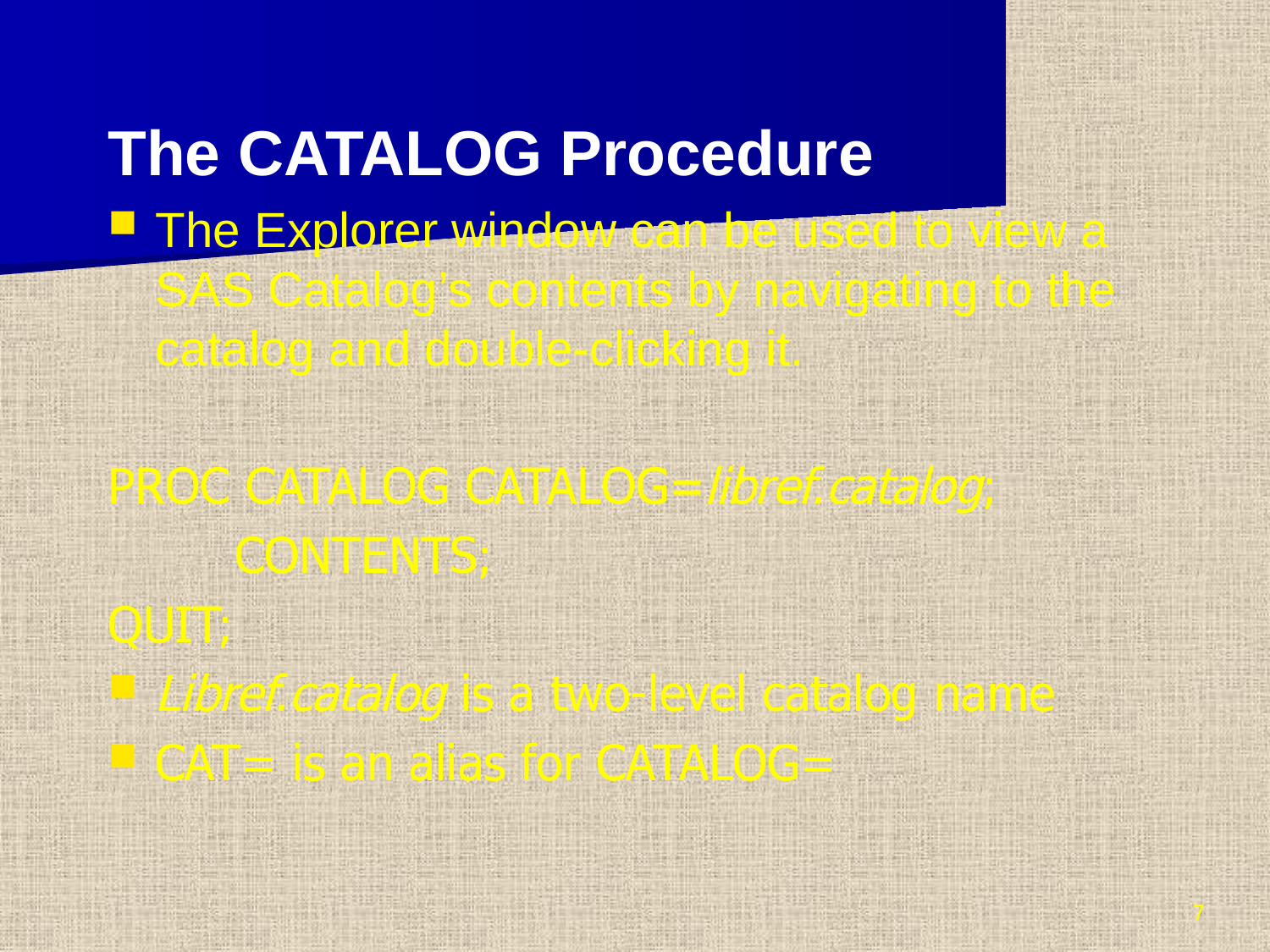

The CATALOG Procedure
The Explorer window can be used to view a SAS Catalog’s contents by navigating to the catalog and double-clicking it.

PROC CATALOG CATALOG=libref.catalog;
	CONTENTS;
QUIT;
Libref.catalog is a two-level catalog name
CAT= is an alias for CATALOG=

7